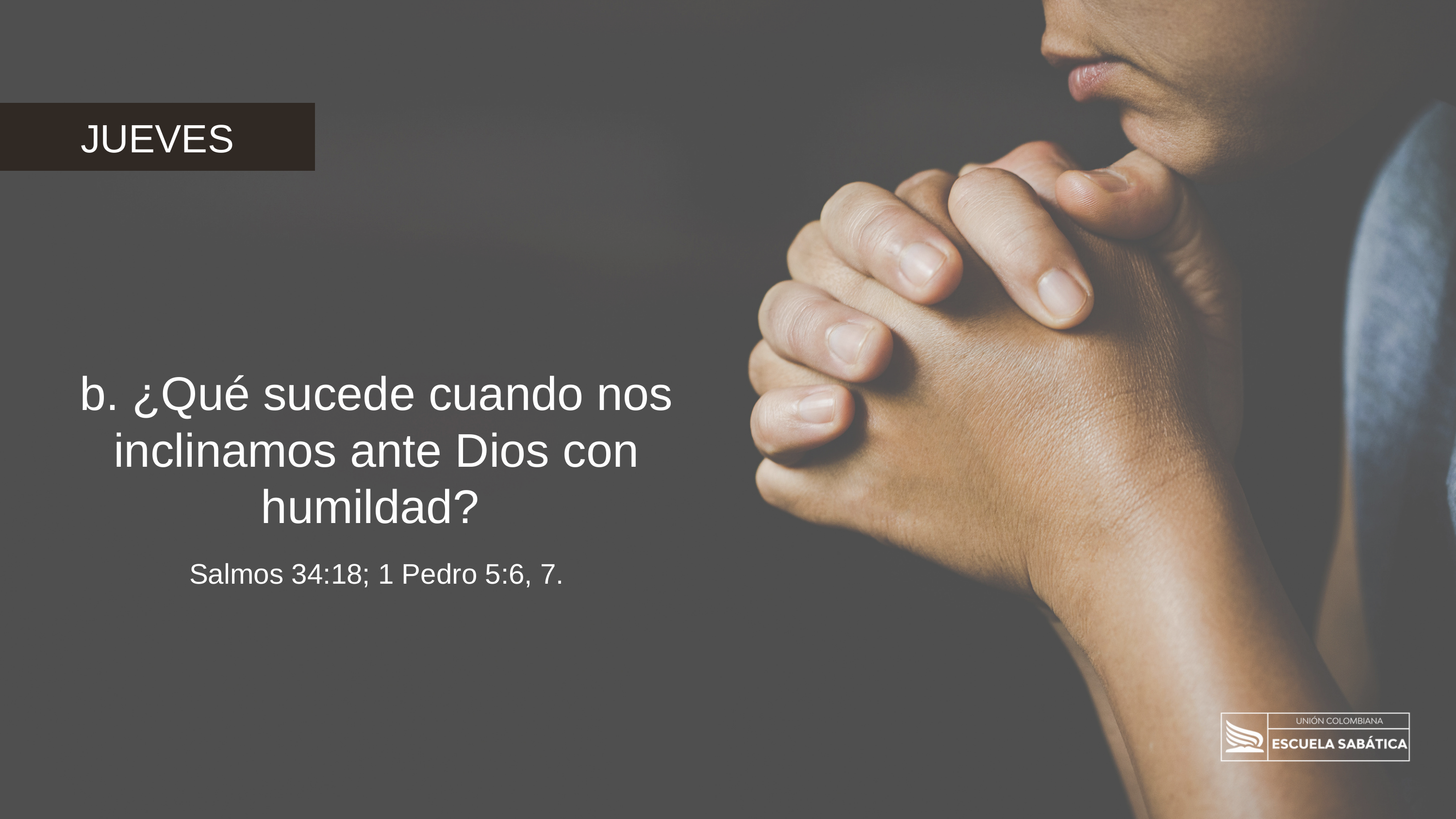

JUEVES
b. ¿Qué sucede cuando nos inclinamos ante Dios con humildad?
Salmos 34:18; 1 Pedro 5:6, 7.